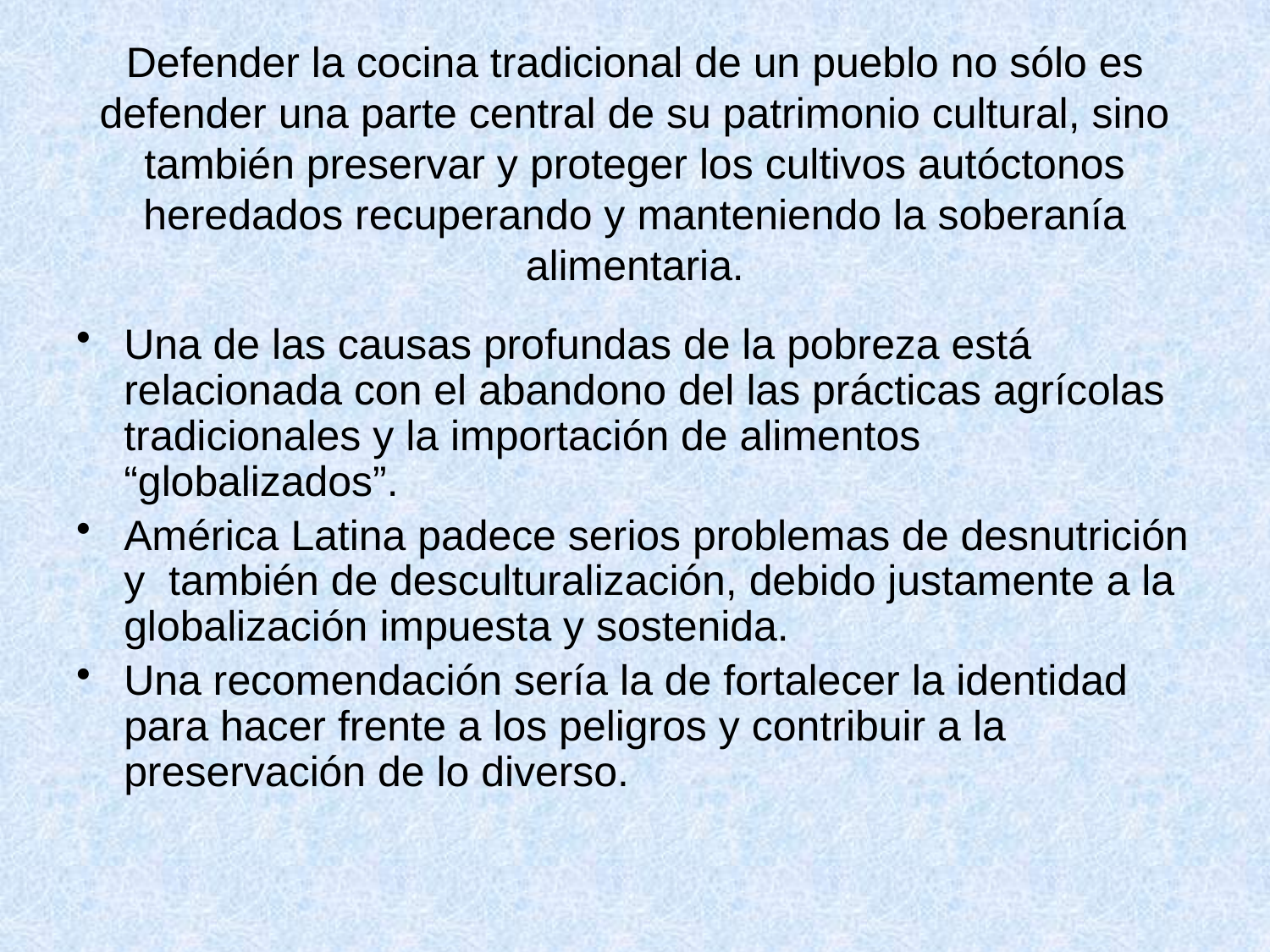

# Defender la cocina tradicional de un pueblo no sólo es defender una parte central de su patrimonio cultural, sino también preservar y proteger los cultivos autóctonos heredados recuperando y manteniendo la soberanía alimentaria.
Una de las causas profundas de la pobreza está relacionada con el abandono del las prácticas agrícolas tradicionales y la importación de alimentos “globalizados”.
América Latina padece serios problemas de desnutrición y  también de desculturalización, debido justamente a la globalización impuesta y sostenida.
Una recomendación sería la de fortalecer la identidad para hacer frente a los peligros y contribuir a la preservación de lo diverso.